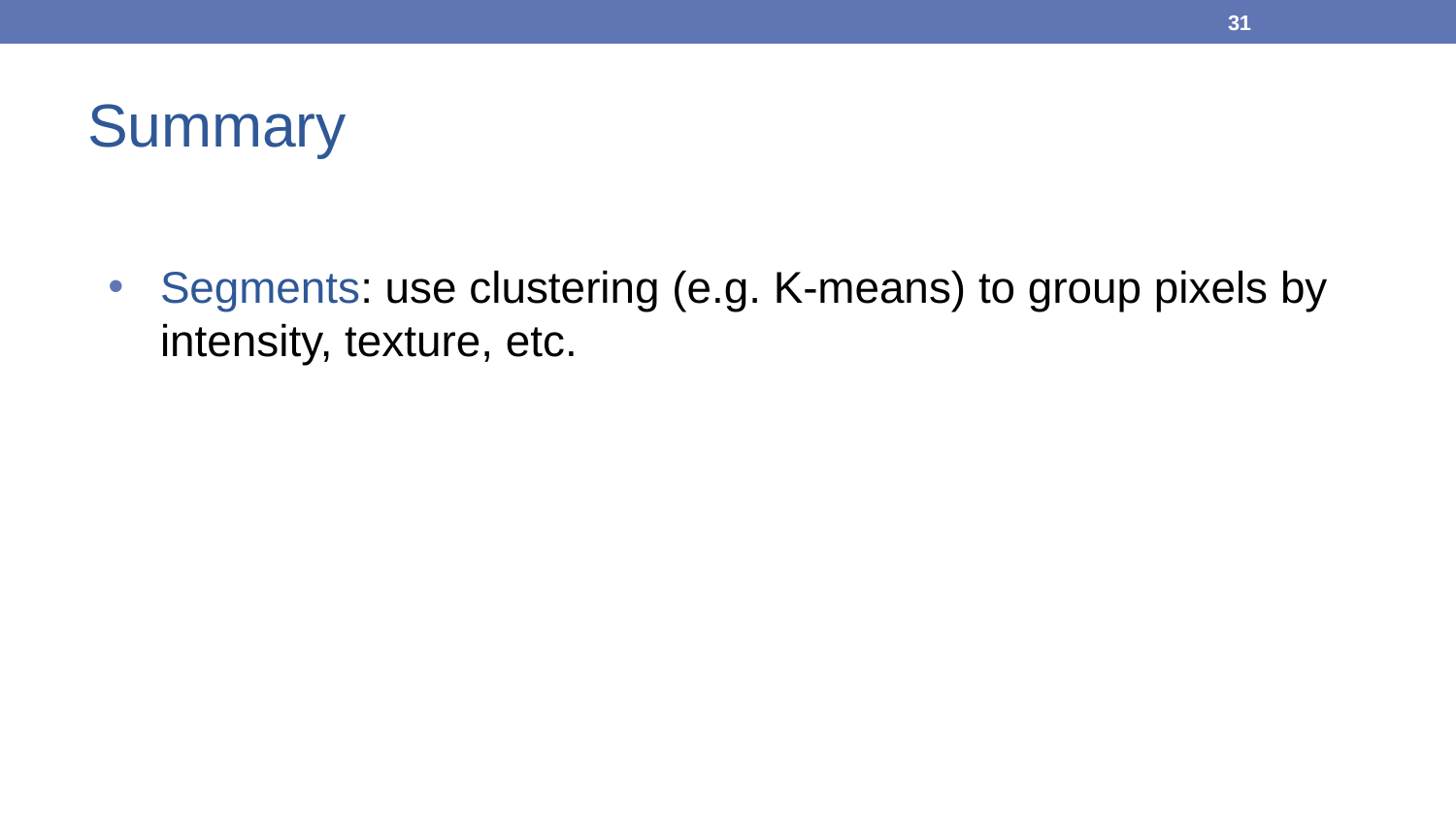

31
# Summary

Segments: use clustering (e.g. K-means) to group pixels by intensity, texture, etc.